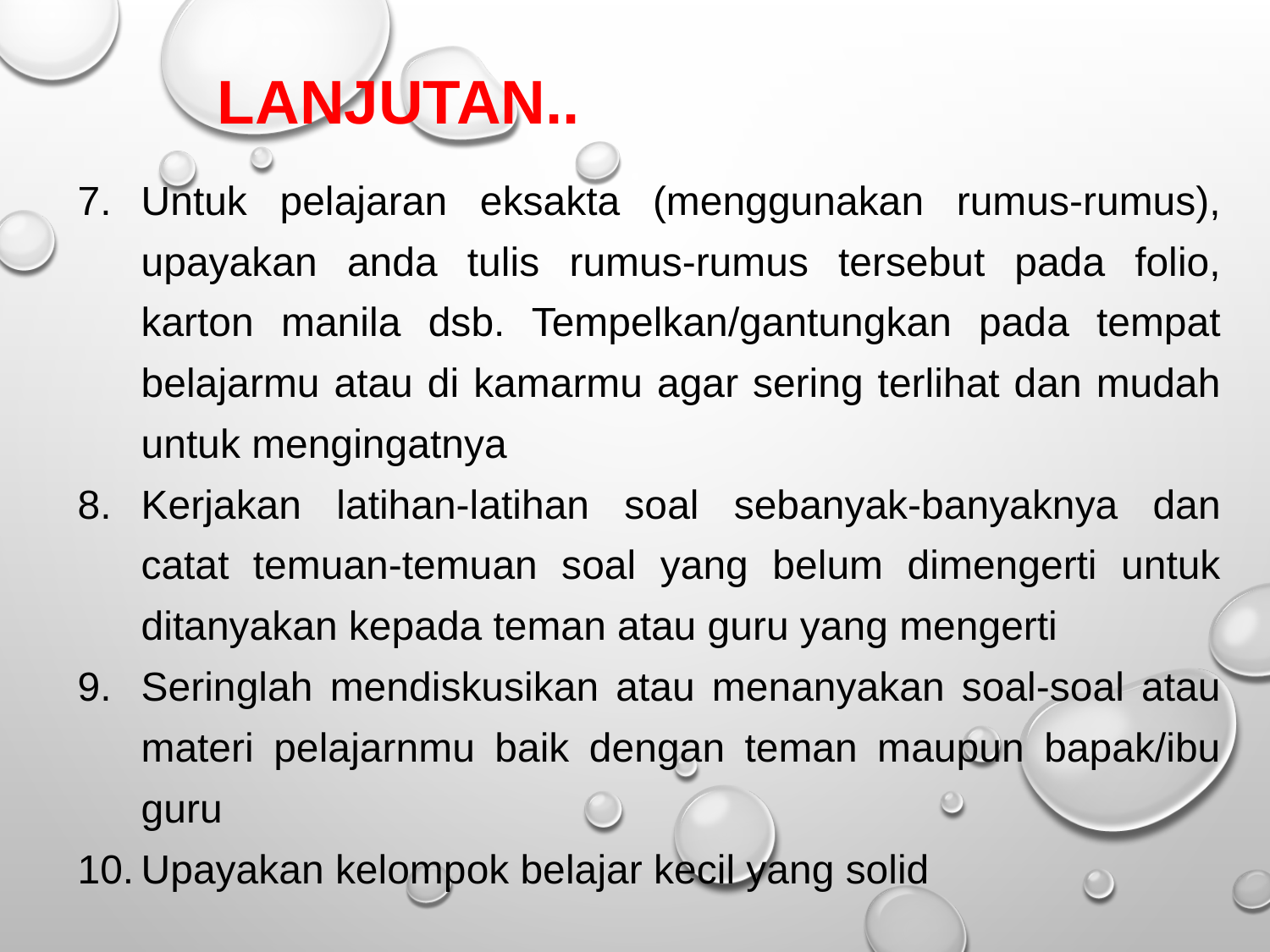

LANJUTAN..
Untuk pelajaran eksakta (menggunakan rumus-rumus), upayakan anda tulis rumus-rumus tersebut pada folio, karton manila dsb. Tempelkan/gantungkan pada tempat belajarmu atau di kamarmu agar sering terlihat dan mudah untuk mengingatnya
Kerjakan latihan-latihan soal sebanyak-banyaknya dan catat temuan-temuan soal yang belum dimengerti untuk ditanyakan kepada teman atau guru yang mengerti
Seringlah mendiskusikan atau menanyakan soal-soal atau materi pelajarnmu baik dengan teman maupun bapak/ibu guru
Upayakan kelompok belajar kecil yang solid